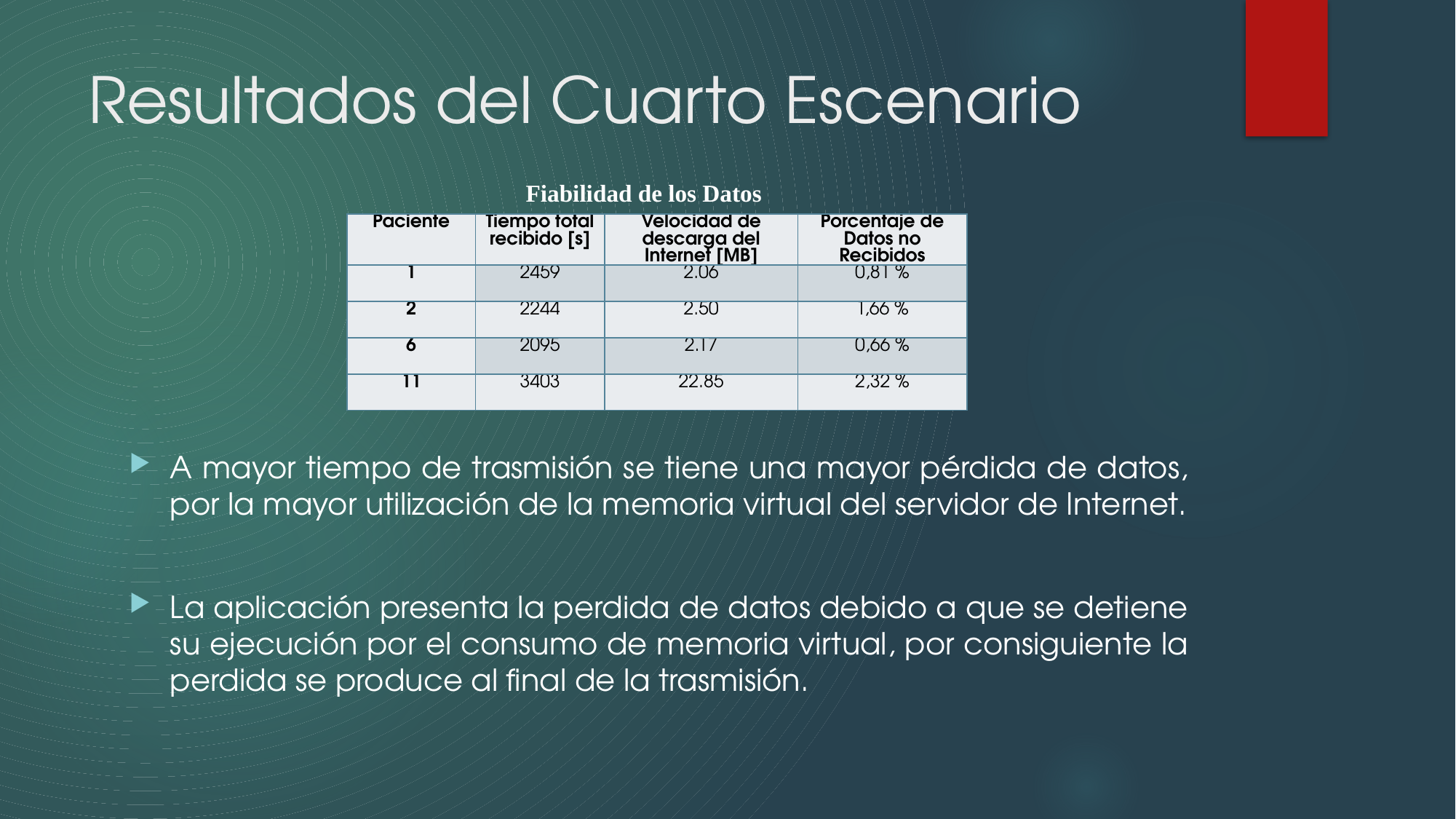

# Resultados del Cuarto Escenario

A mayor tiempo de trasmisión se tiene una mayor pérdida de datos, por la mayor utilización de la memoria virtual del servidor de Internet.

La aplicación presenta la perdida de datos debido a que se detiene su ejecución por el consumo de memoria virtual, por consiguiente la perdida se produce al final de la trasmisión.

Fiabilidad de los Datos
| Paciente | Tiempo total recibido [s] | Velocidad de descarga del Internet [MB] | Porcentaje de Datos no Recibidos |
| --- | --- | --- | --- |
| 1 | 2459 | 2.06 | 0,81 % |
| 2 | 2244 | 2.50 | 1,66 % |
| 6 | 2095 | 2.17 | 0,66 % |
| 11 | 3403 | 22.85 | 2,32 % |